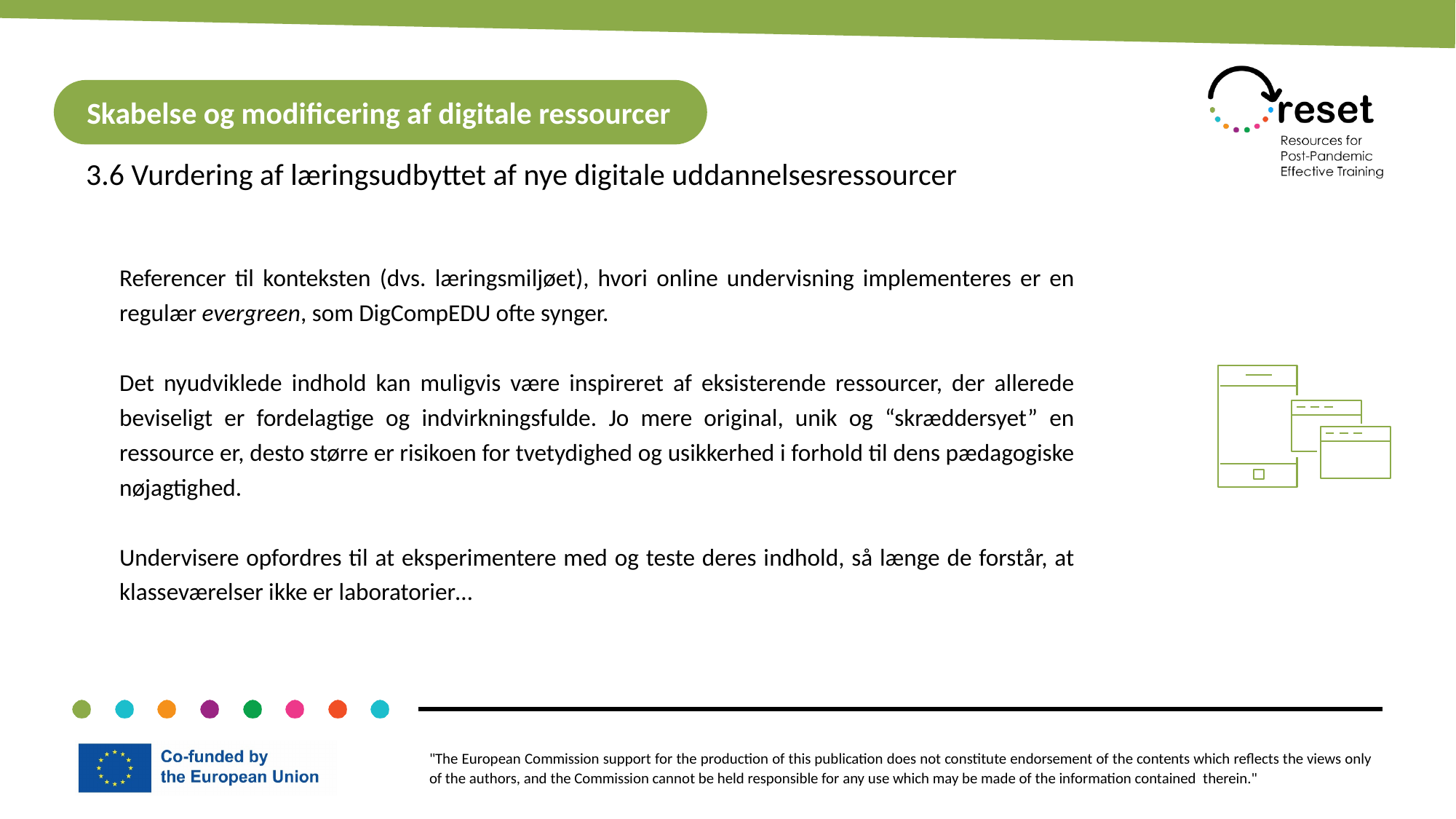

Skabelse og modificering af digitale ressourcer
3.6 Vurdering af læringsudbyttet af nye digitale uddannelsesressourcer
Referencer til konteksten (dvs. læringsmiljøet), hvori online undervisning implementeres er en regulær evergreen, som DigCompEDU ofte synger.

Det nyudviklede indhold kan muligvis være inspireret af eksisterende ressourcer, der allerede beviseligt er fordelagtige og indvirkningsfulde. Jo mere original, unik og “skræddersyet” en ressource er, desto større er risikoen for tvetydighed og usikkerhed i forhold til dens pædagogiske nøjagtighed.

Undervisere opfordres til at eksperimentere med og teste deres indhold, så længe de forstår, at klasseværelser ikke er laboratorier…